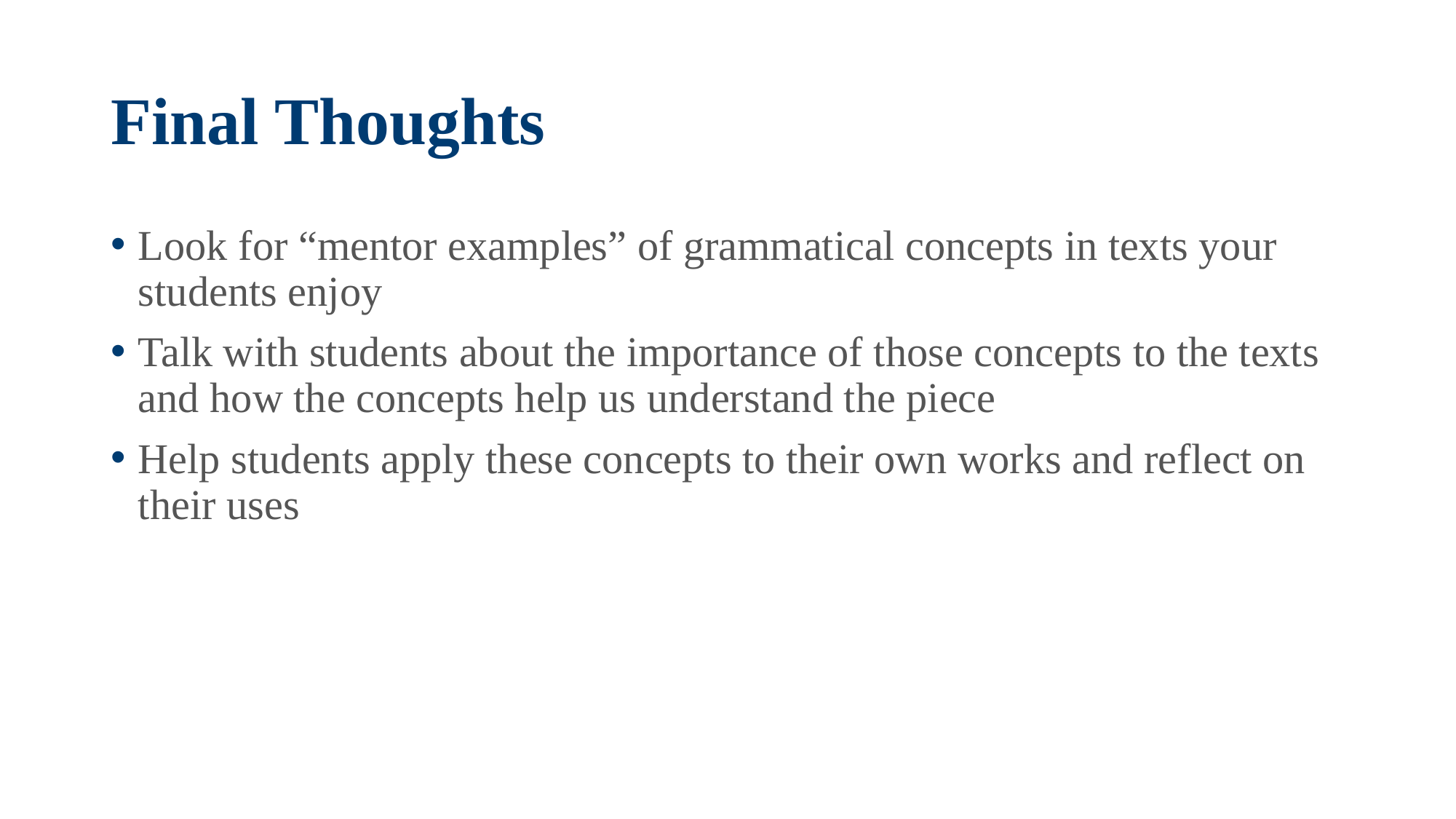

# Final Thoughts
Look for “mentor examples” of grammatical concepts in texts your students enjoy
Talk with students about the importance of those concepts to the texts and how the concepts help us understand the piece
Help students apply these concepts to their own works and reflect on their uses